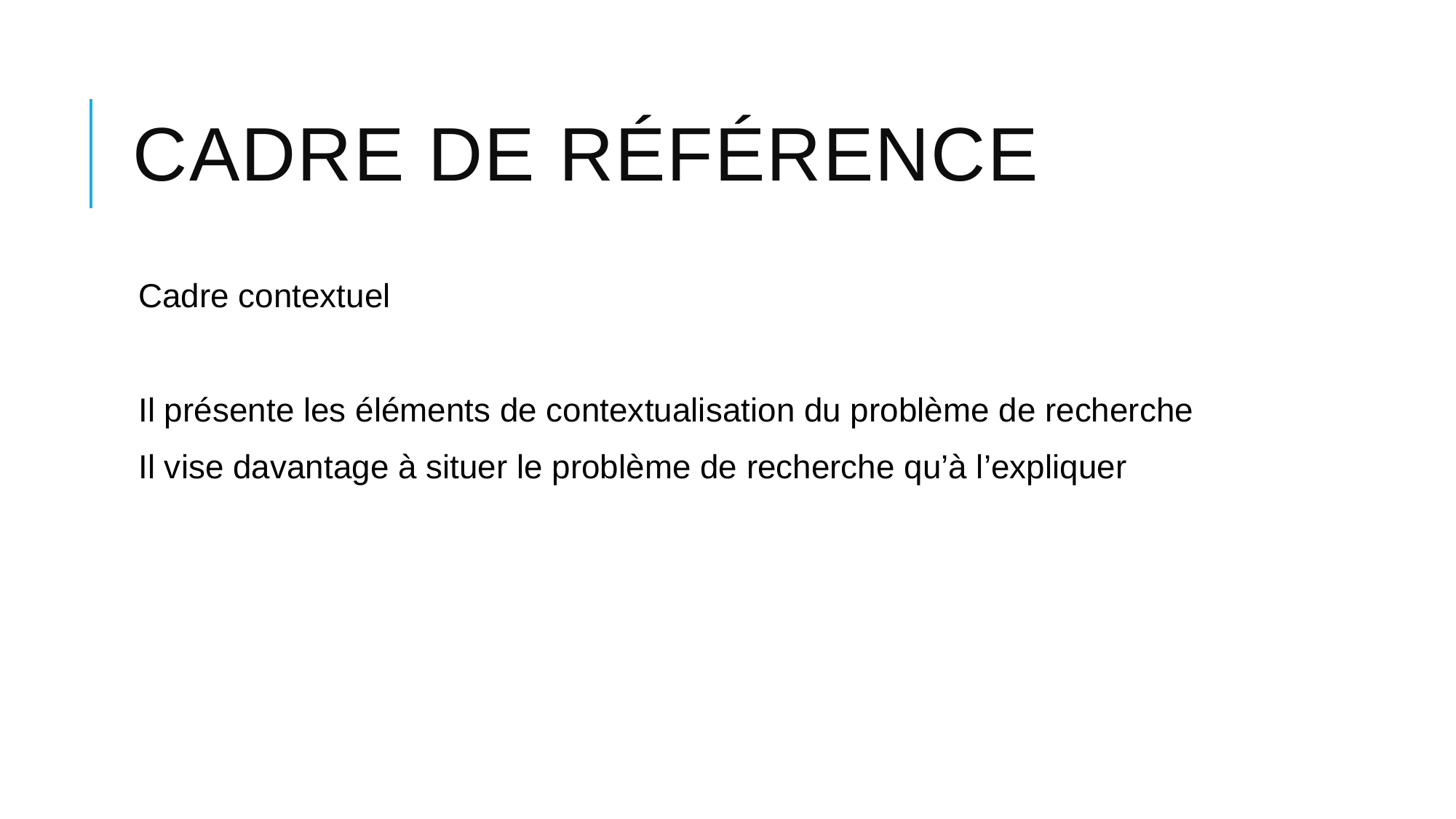

# Cadre de référence
Cadre contextuel

Il présente les éléments de contextualisation du problème de recherche
Il vise davantage à situer le problème de recherche qu’à l’expliquer